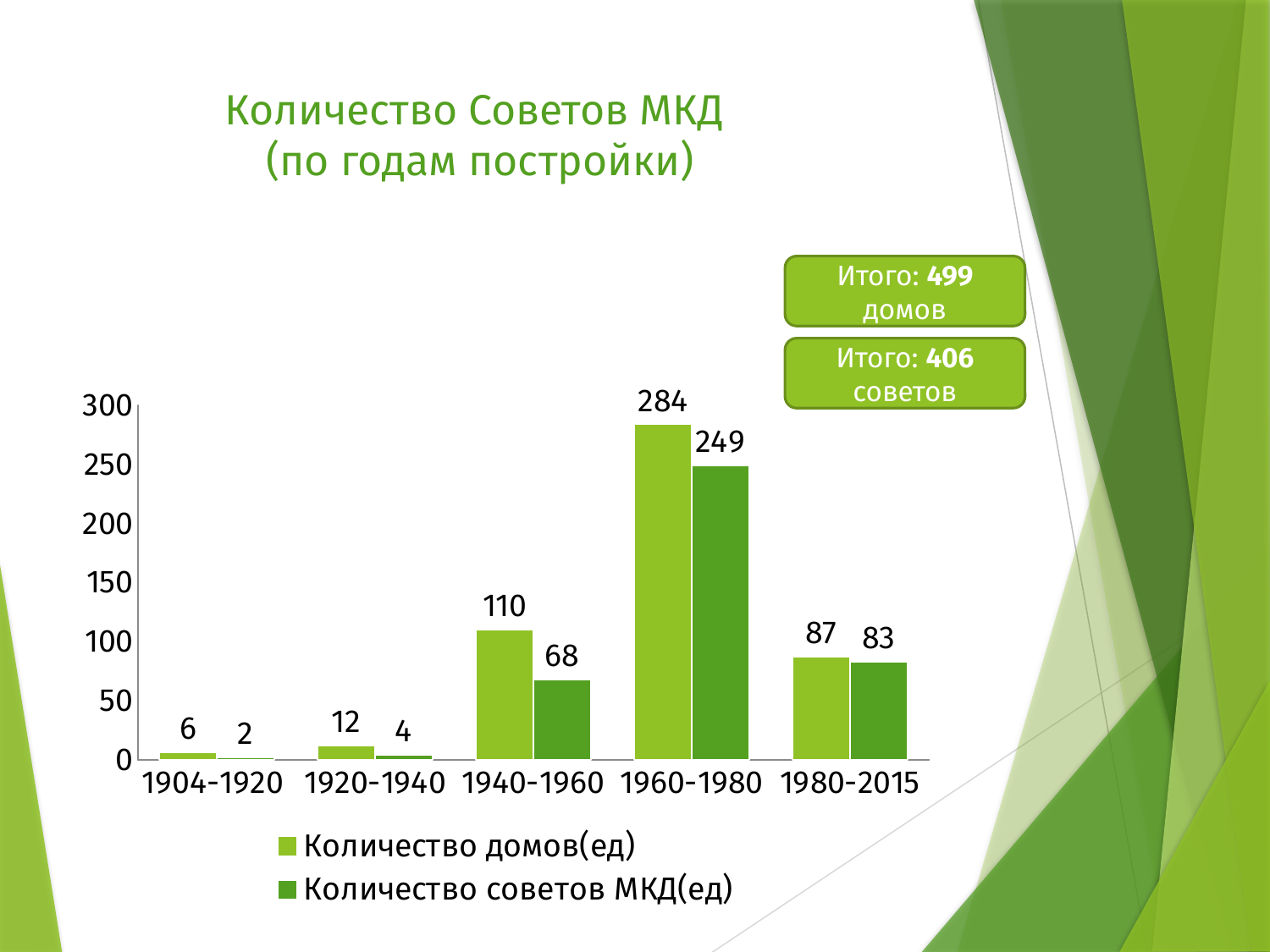

# Количество Советов МКД (по годам постройки)
Итого: 499 домов
Итого: 406 советов

### Chart

| Category | Количество домов(ед) | Количество советов МКД(ед) |
|---|---|---|
| 1904-1920  | 6.0 | 2.0 |
| 1920-1940 | 12.0 | 4.0 |
| 1940-1960 | 110.0 | 68.0 |
| 1960-1980 | 284.0 | 249.0 |
| 1980-2015 | 87.0 | 83.0 |